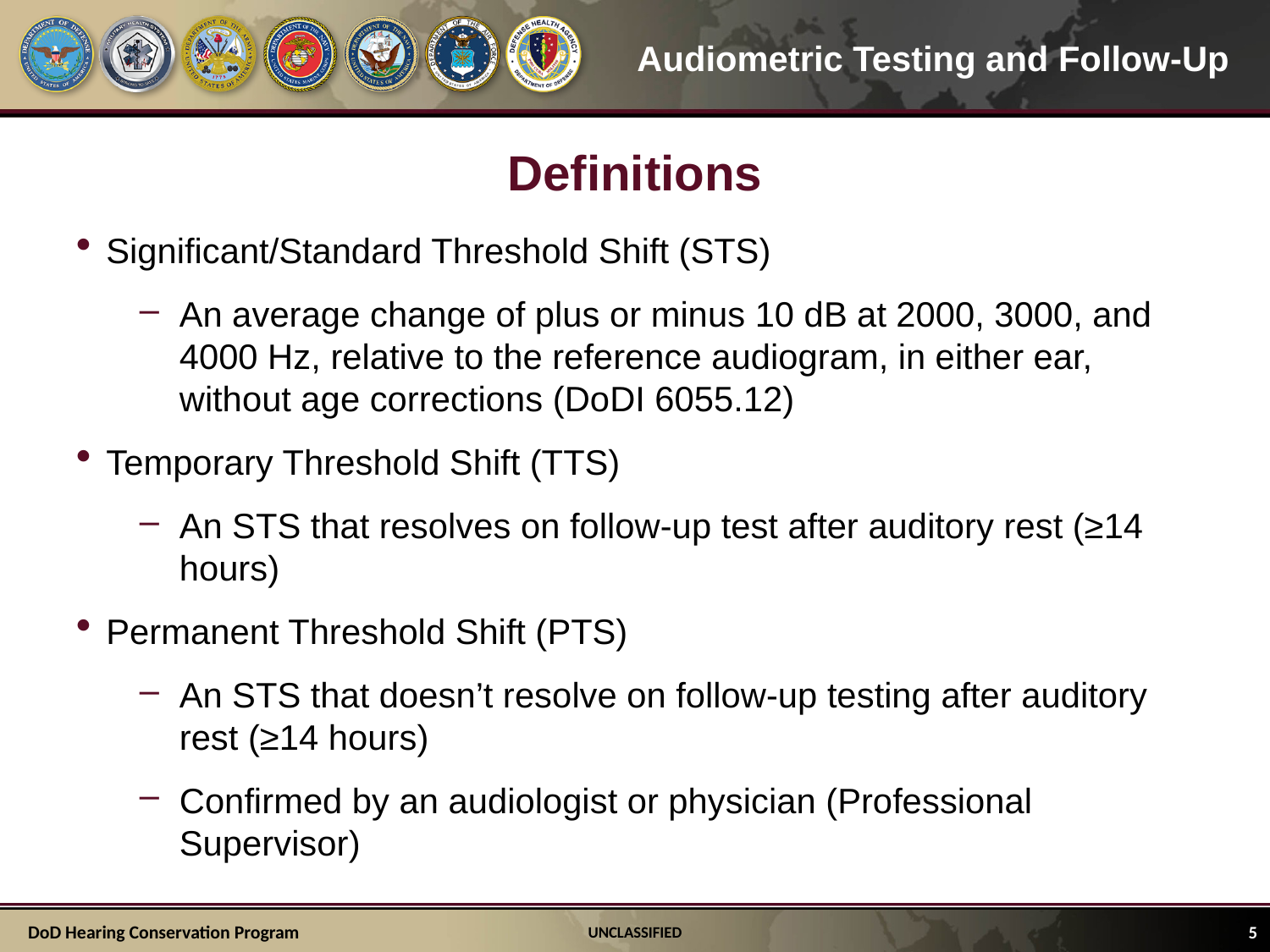

# Definitions
Significant/Standard Threshold Shift (STS)
An average change of plus or minus 10 dB at 2000, 3000, and 4000 Hz, relative to the reference audiogram, in either ear, without age corrections (DoDI 6055.12)
Temporary Threshold Shift (TTS)
An STS that resolves on follow-up test after auditory rest (≥14 hours)
Permanent Threshold Shift (PTS)
An STS that doesn’t resolve on follow-up testing after auditory rest (≥14 hours)
Confirmed by an audiologist or physician (Professional Supervisor)